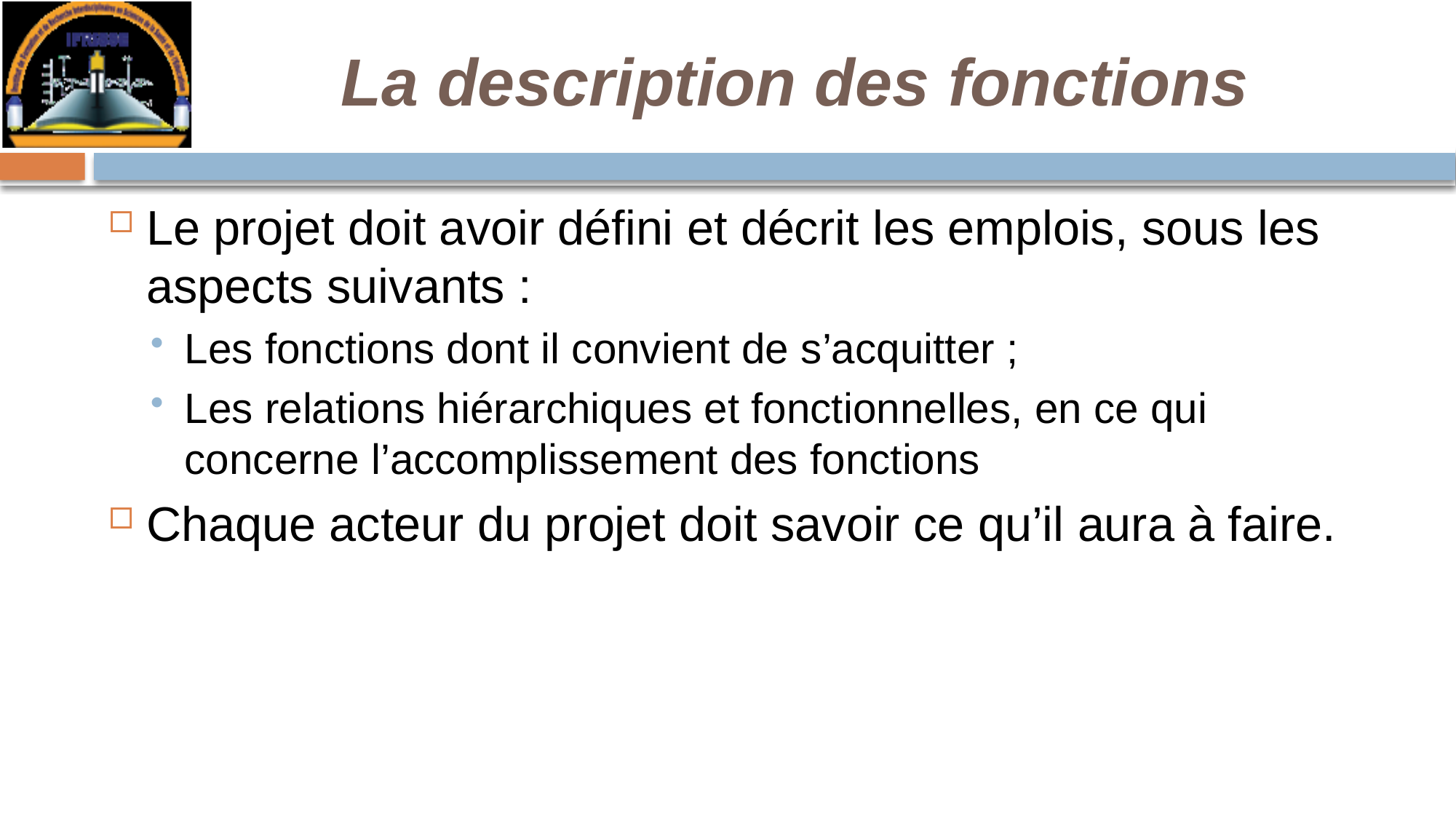

# La description des fonctions
Le projet doit avoir défini et décrit les emplois, sous les aspects suivants :
Les fonctions dont il convient de s’acquitter ;
Les relations hiérarchiques et fonctionnelles, en ce qui concerne l’accomplissement des fonctions
Chaque acteur du projet doit savoir ce qu’il aura à faire.